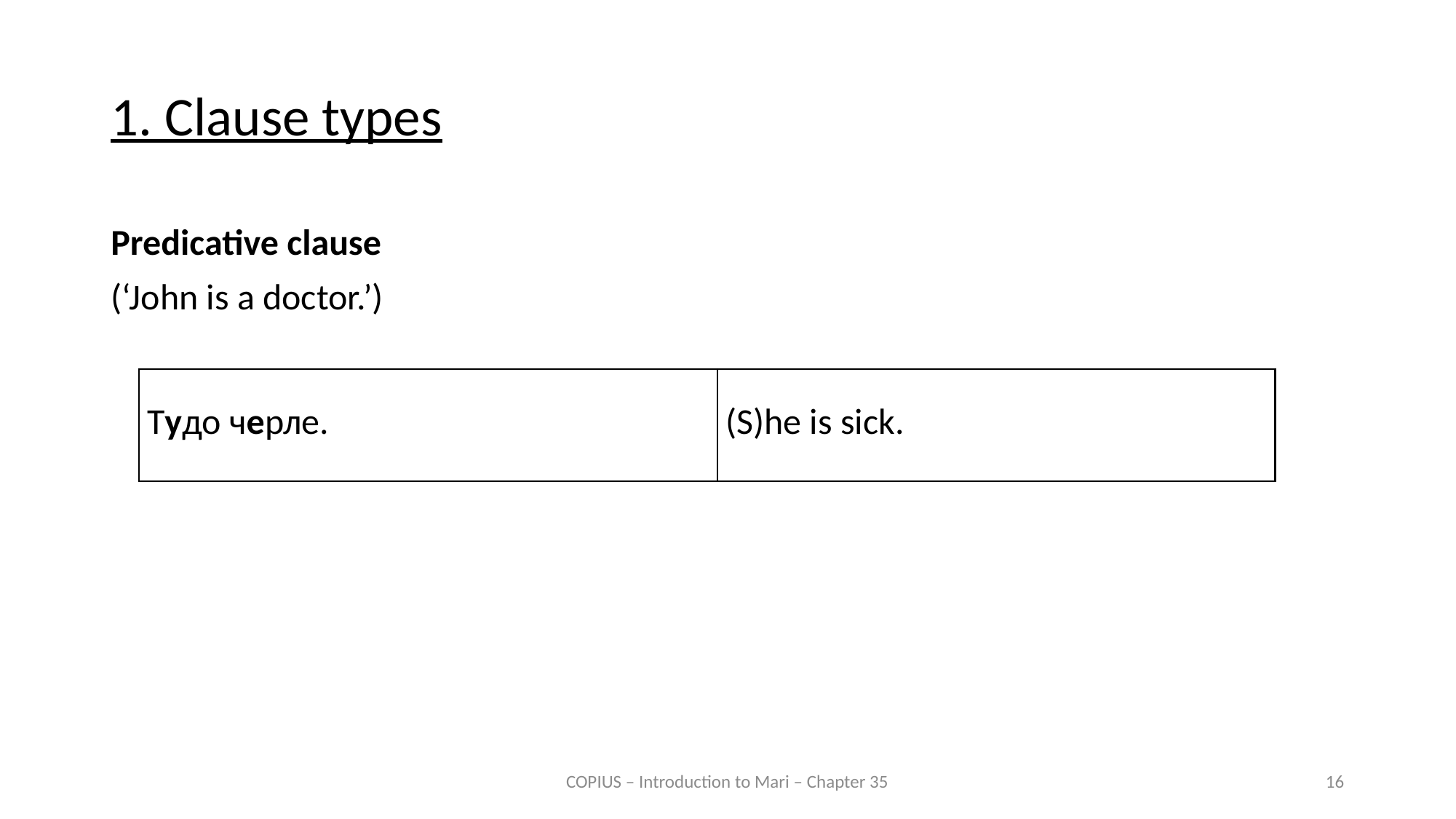

1. Clause types
Predicative clause
(‘John is a doctor.’)

| Тудо черле. | (S)he is sick. |
| --- | --- |
COPIUS – Introduction to Mari – Chapter 35
16